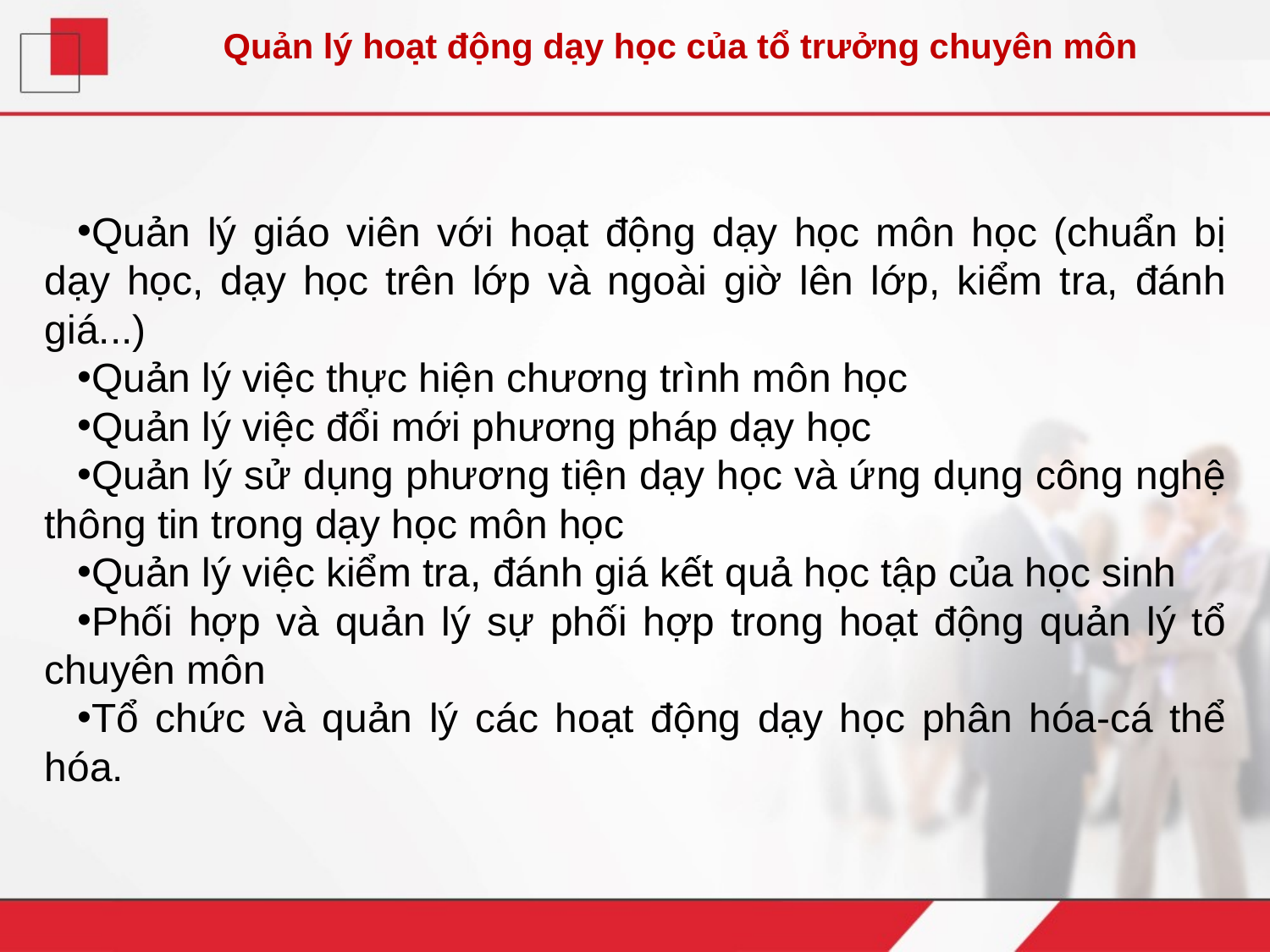

Quản lý hoạt động dạy học của tổ trưởng chuyên môn
Quản lý giáo viên với hoạt động dạy học môn học (chuẩn bị dạy học, dạy học trên lớp và ngoài giờ lên lớp, kiểm tra, đánh giá...)
Quản lý việc thực hiện chương trình môn học
Quản lý việc đổi mới phương pháp dạy học
Quản lý sử dụng phương tiện dạy học và ứng dụng công nghệ thông tin trong dạy học môn học
Quản lý việc kiểm tra, đánh giá kết quả học tập của học sinh
Phối hợp và quản lý sự phối hợp trong hoạt động quản lý tổ chuyên môn
Tổ chức và quản lý các hoạt động dạy học phân hóa-cá thể hóa.